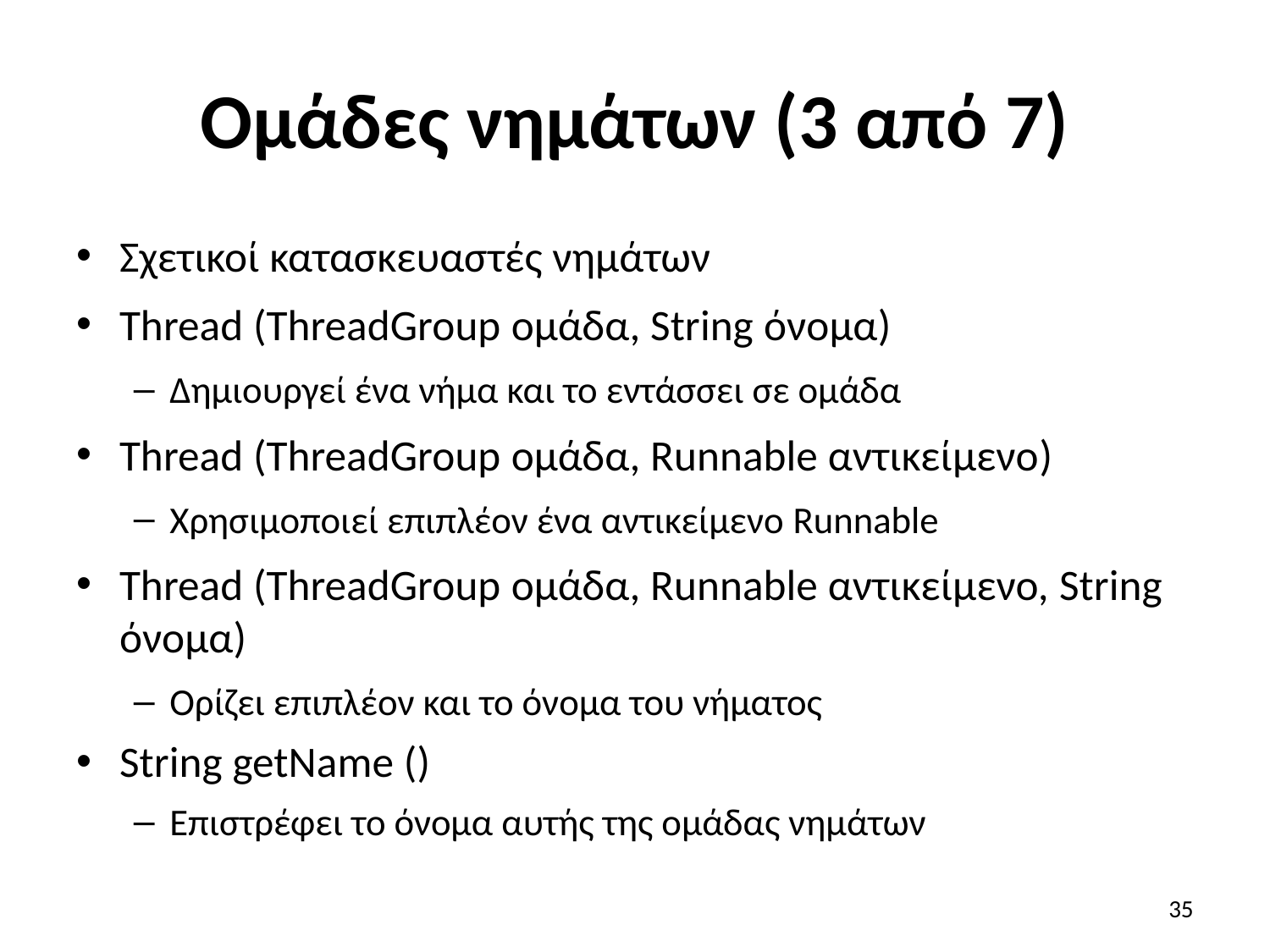

# Ομάδες νημάτων (3 από 7)
Σχετικοί κατασκευαστές νημάτων
Thread (ThreadGroup ομάδα, String όνομα)
Δημιουργεί ένα νήμα και το εντάσσει σε ομάδα
Thread (ThreadGroup ομάδα, Runnable αντικείμενο)
Χρησιμοποιεί επιπλέον ένα αντικείμενο Runnable
Thread (ThreadGroup ομάδα, Runnable αντικείμενο, String όνομα)
Ορίζει επιπλέον και το όνομα του νήματος
String getName ()
Επιστρέφει το όνομα αυτής της ομάδας νημάτων
35